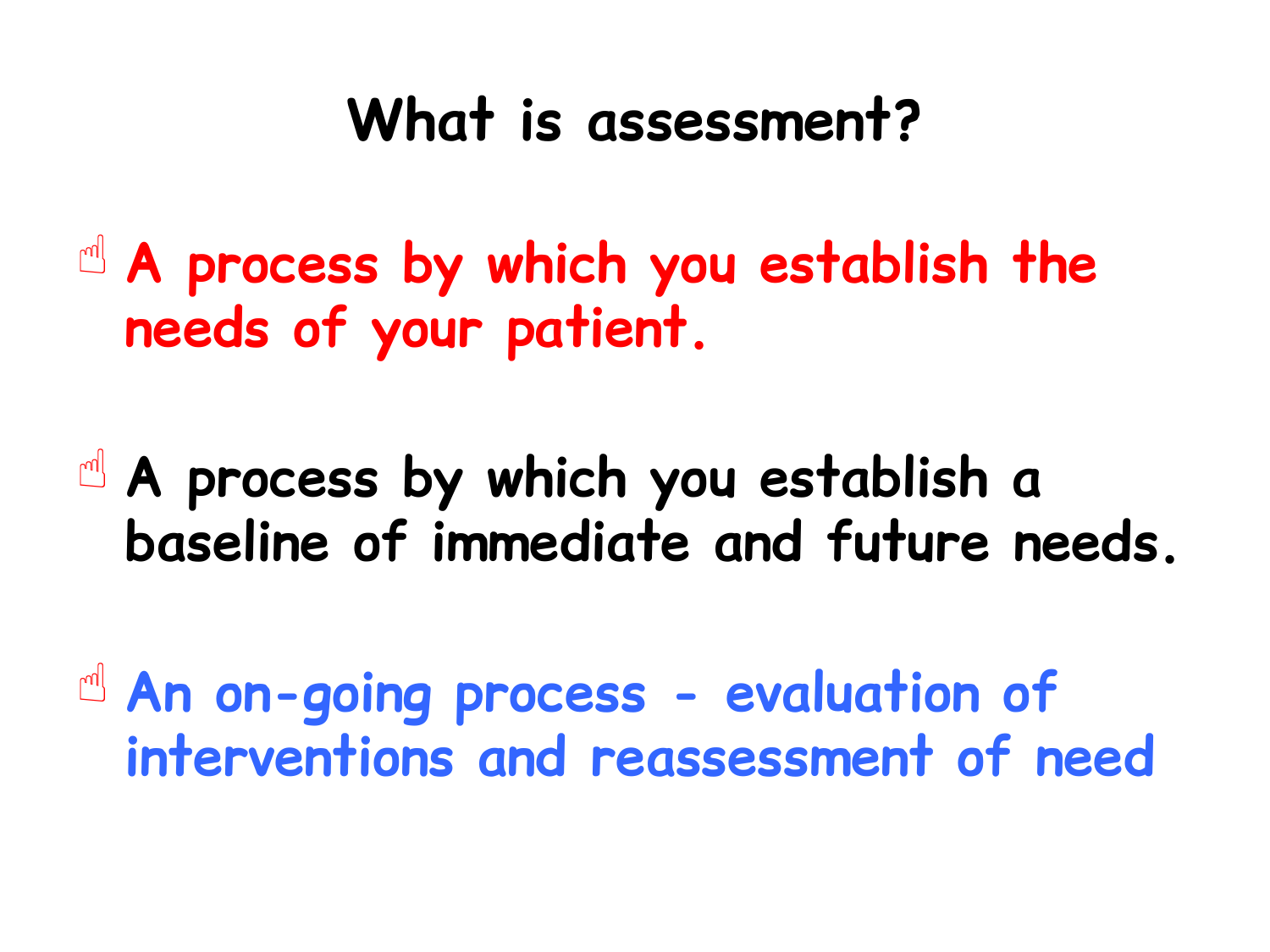

# What is assessment?
A process by which you establish the needs of your patient.

A process by which you establish a baseline of immediate and future needs.

An on-going process - evaluation of interventions and reassessment of need